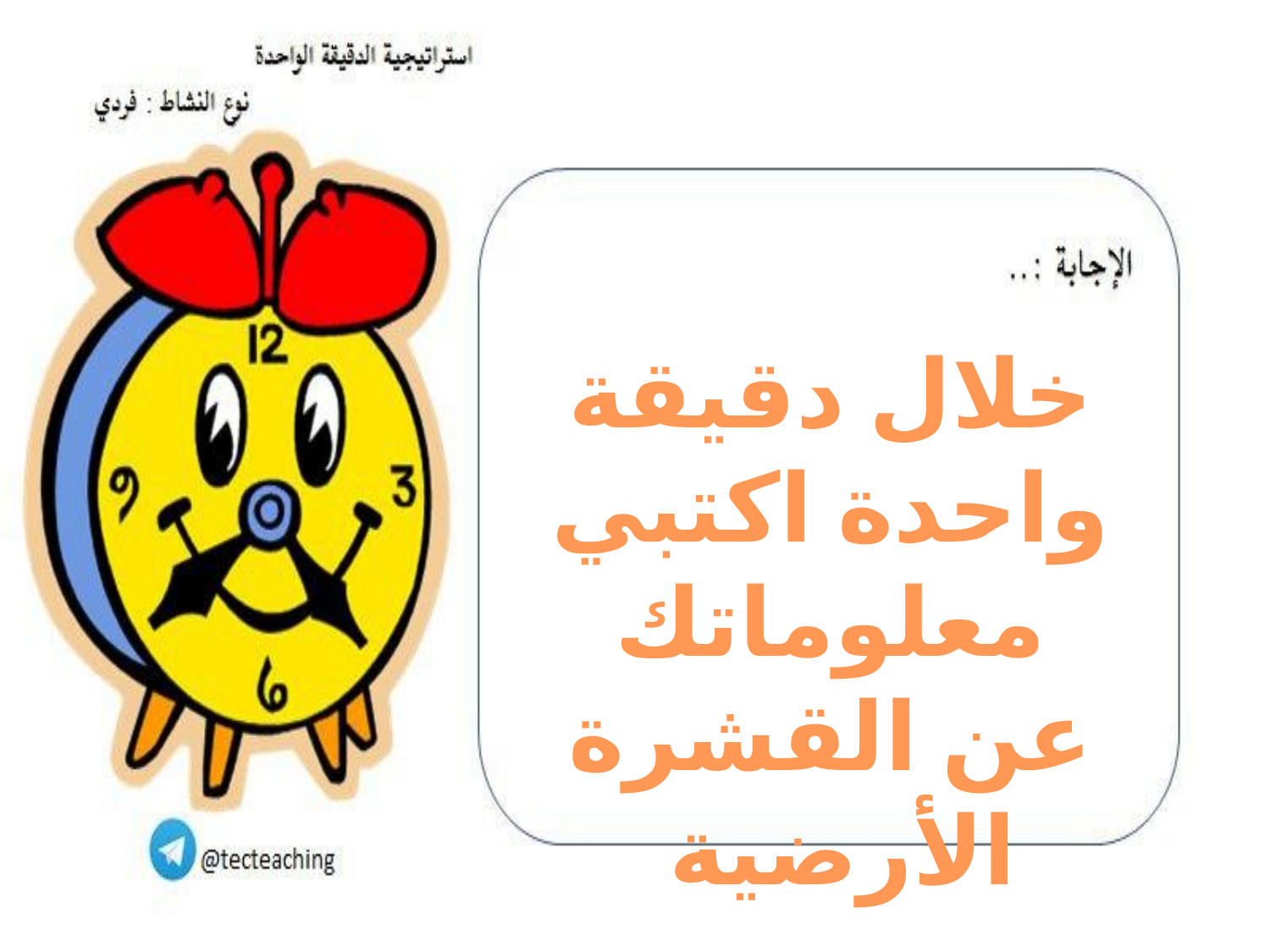

خلال دقيقة واحدة اكتبي معلوماتك
عن القشرة الأرضية